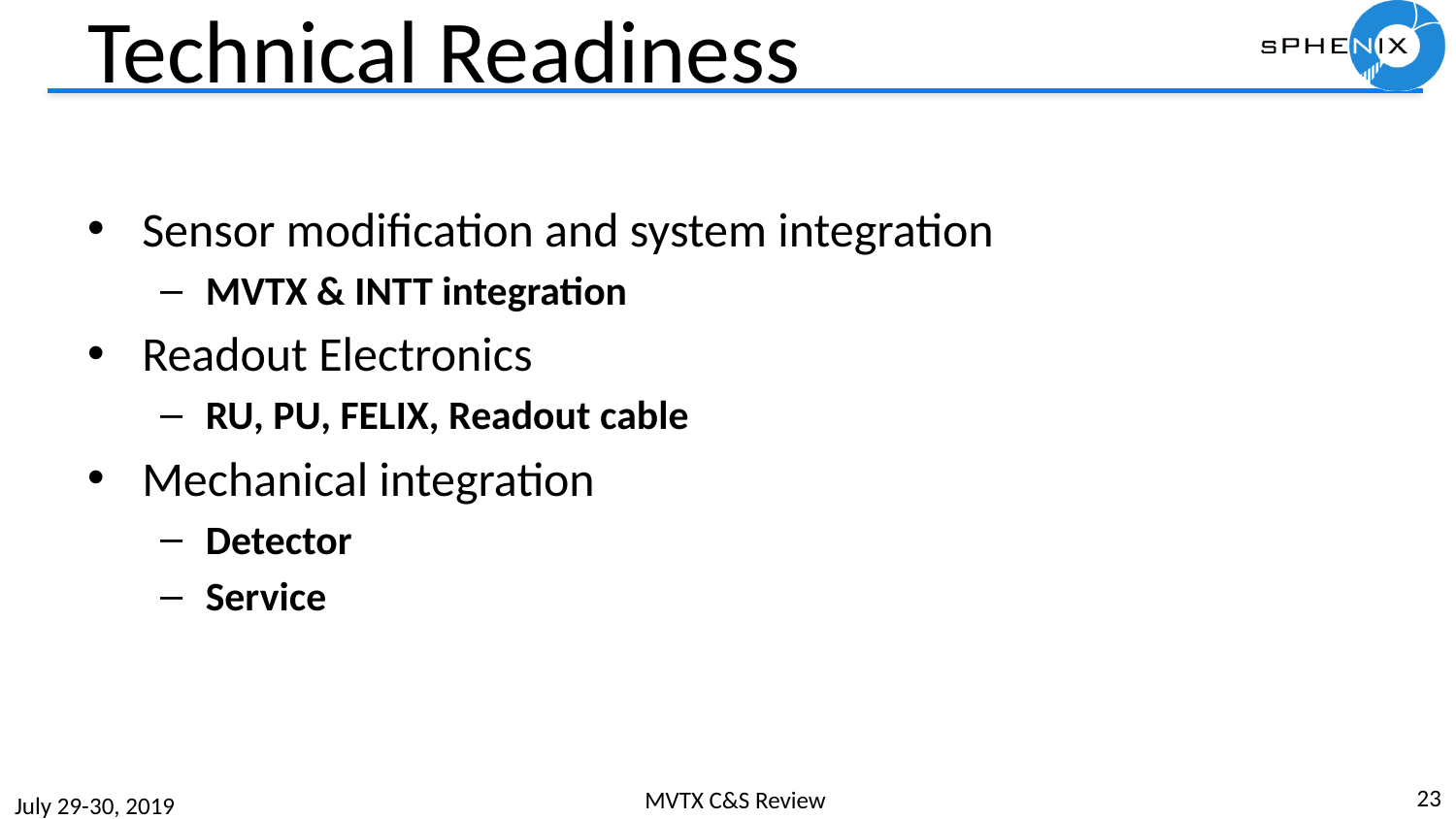

# Technical Readiness
Sensor modification and system integration
MVTX & INTT integration
Readout Electronics
RU, PU, FELIX, Readout cable
Mechanical integration
Detector
Service
23
MVTX C&S Review
July 29-30, 2019